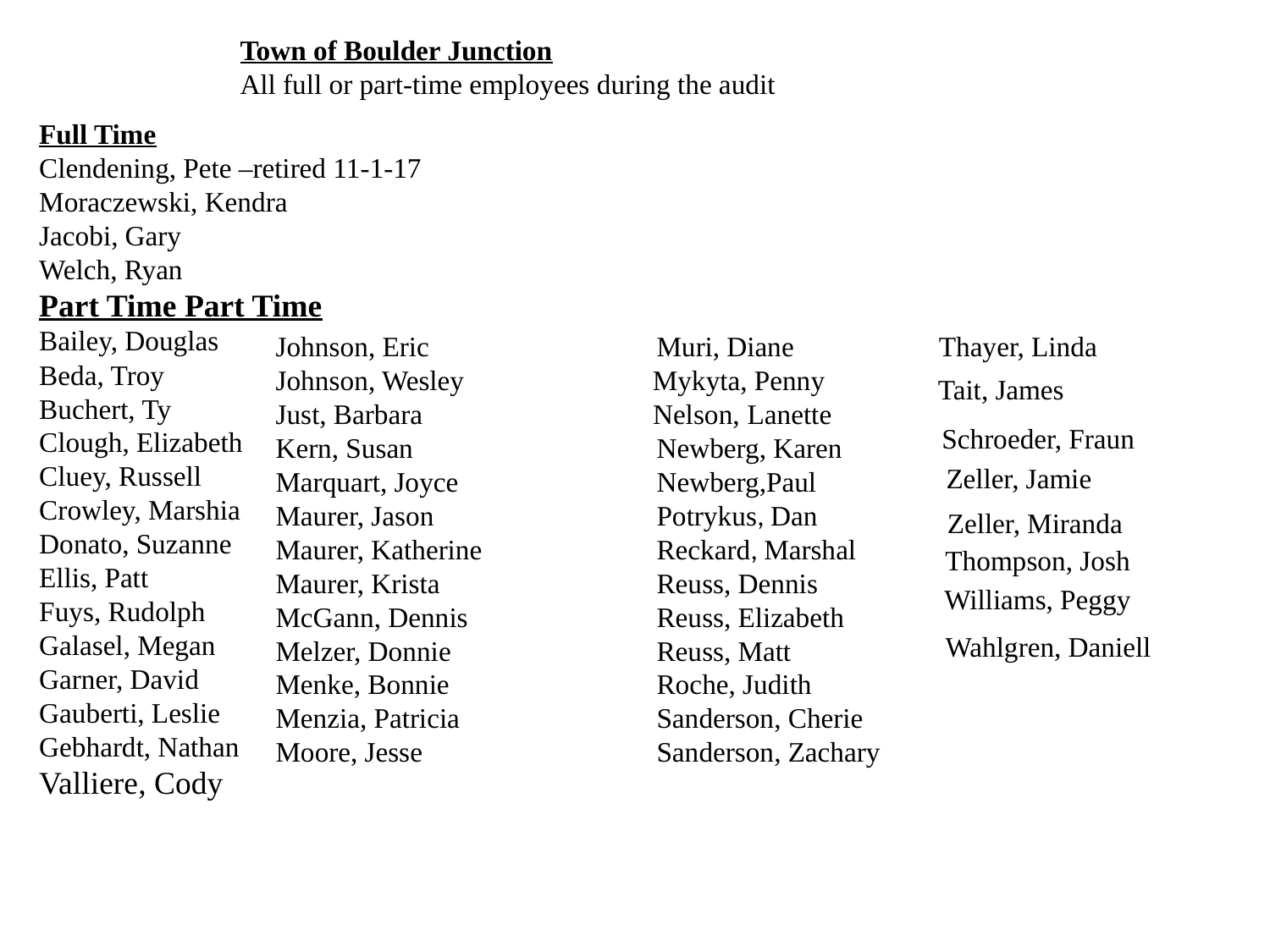

Town of Boulder Junction
All full or part-time employees during the audit

Full Time
Clendening, Pete –retired 11-1-17
Moraczewski, Kendra
Jacobi, Gary
Welch, Ryan
Part Time Part Time
Bailey, Douglas
Beda, Troy
Buchert, Ty
Clough, Elizabeth
Cluey, Russell
Crowley, Marshia
Donato, Suzanne
Ellis, Patt
Fuys, Rudolph
Galasel, Megan
Garner, David
Gauberti, Leslie
Gebhardt, Nathan
Valliere, Cody

Johnson, Eric		Muri, Diane
Johnson, Wesley                           Mykyta, Penny
Just, Barbara                                 Nelson, Lanette
Kern, Susan		Newberg, Karen
Marquart, Joyce		Newberg,Paul
Maurer, Jason		Potrykus, Dan
Maurer, Katherine		Reckard, Marshal
Maurer, Krista		Reuss, Dennis
McGann, Dennis		Reuss, Elizabeth
Melzer, Donnie		Reuss, Matt
Menke, Bonnie		Roche, Judith
Menzia, Patricia		Sanderson, Cherie
Moore, Jesse		Sanderson, Zachary
 Thayer, Linda
Tait, James
 Schroeder, Fraun
Zeller, Jamie
Zeller, Miranda
 Thompson, Josh
   Williams, Peggy
   Wahlgren, Daniell